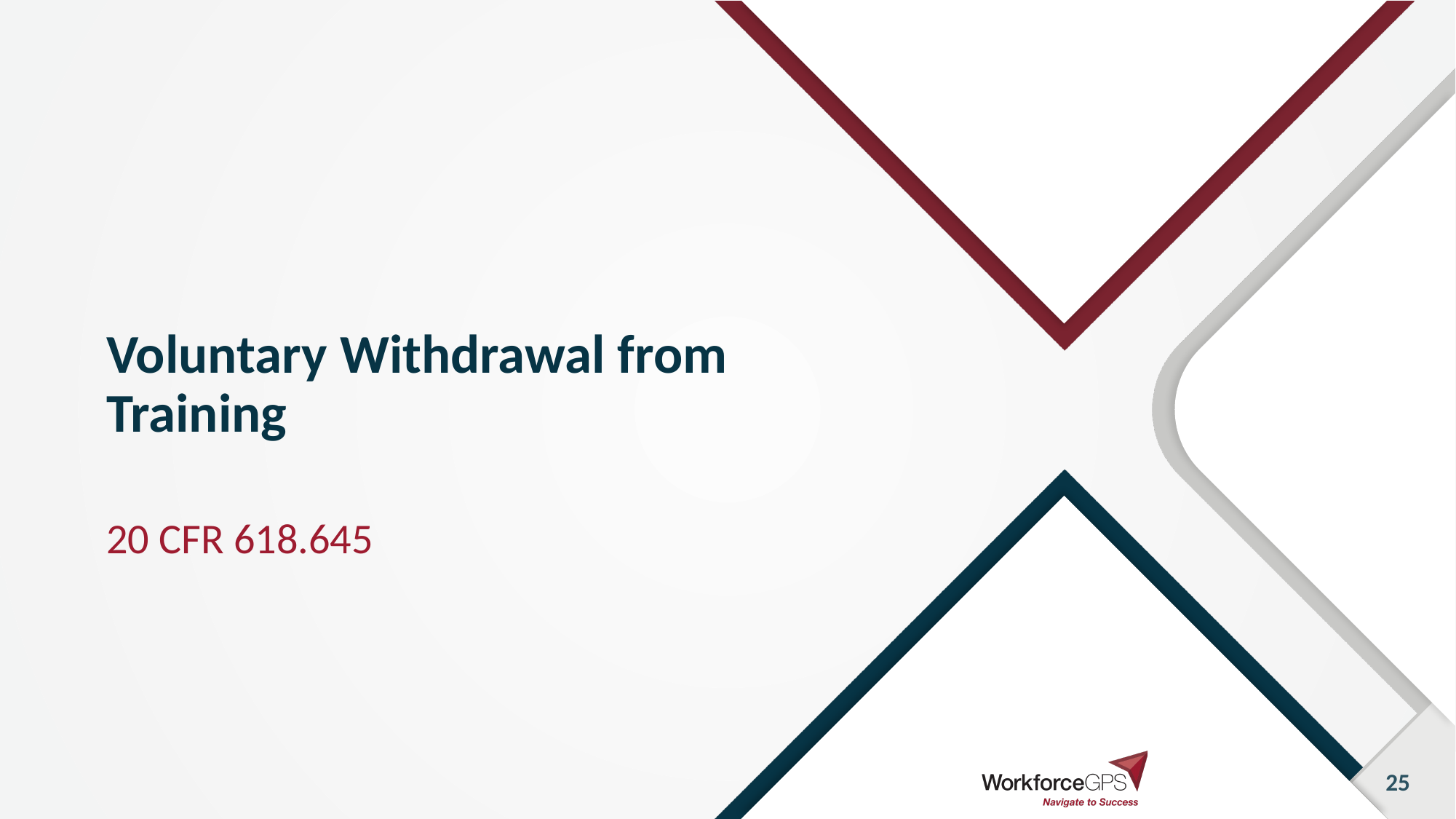

# Voluntary Withdrawal from Training
20 CFR 618.645
25